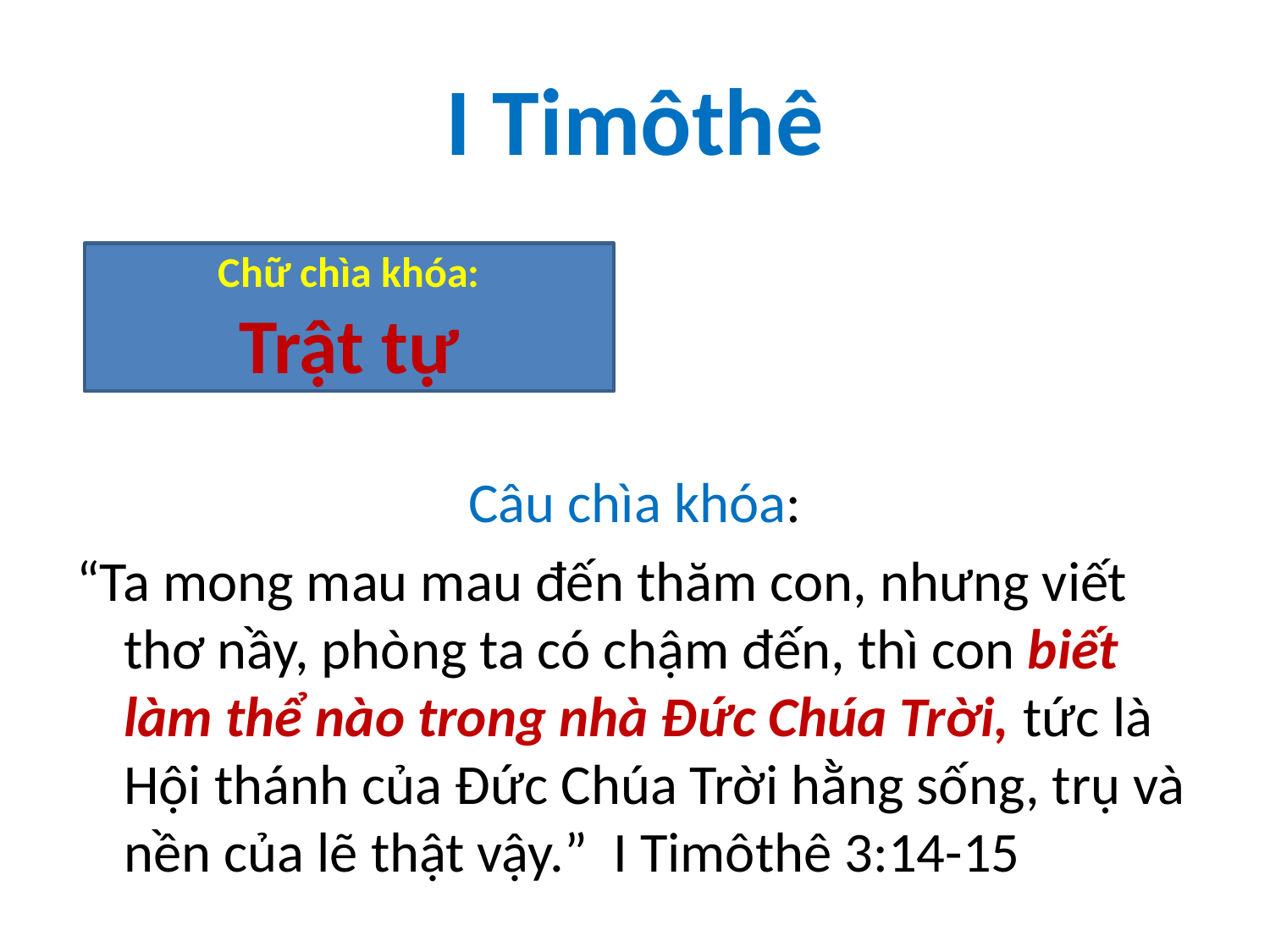

# I Timôthê

Câu chìa khóa:
“Ta mong mau mau đến thăm con, nhưng viết thơ nầy, phòng ta có chậm đến, thì con biết làm thể nào trong nhà Đức Chúa Trời, tức là Hội thánh của Đức Chúa Trời hằng sống, trụ và nền của lẽ thật vậy.”  I Timôthê 3:14-15

Chữ chìa khóa:
Trật tự